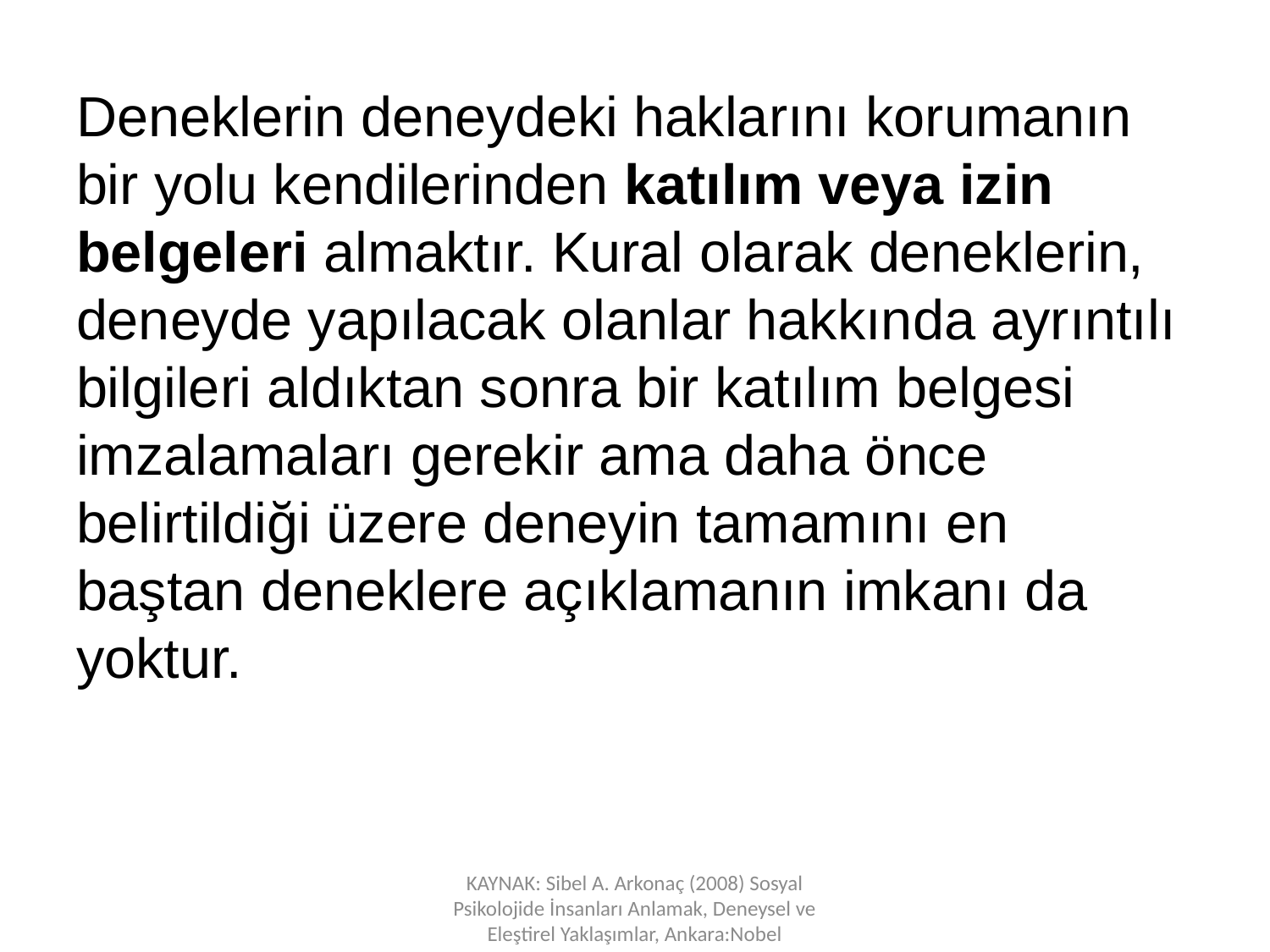

Deneklerin deneydeki haklarını korumanın bir yolu kendilerinden katılım veya izin belgeleri almaktır. Kural olarak deneklerin, deneyde yapılacak olanlar hakkında ayrıntılı bilgileri aldıktan sonra bir katılım belgesi imzalamaları gerekir ama daha önce belirtildiği üzere deneyin tamamını en baştan deneklere açıklamanın imkanı da yoktur.
KAYNAK: Sibel A. Arkonaç (2008) Sosyal Psikolojide İnsanları Anlamak, Deneysel ve Eleştirel Yaklaşımlar, Ankara:Nobel